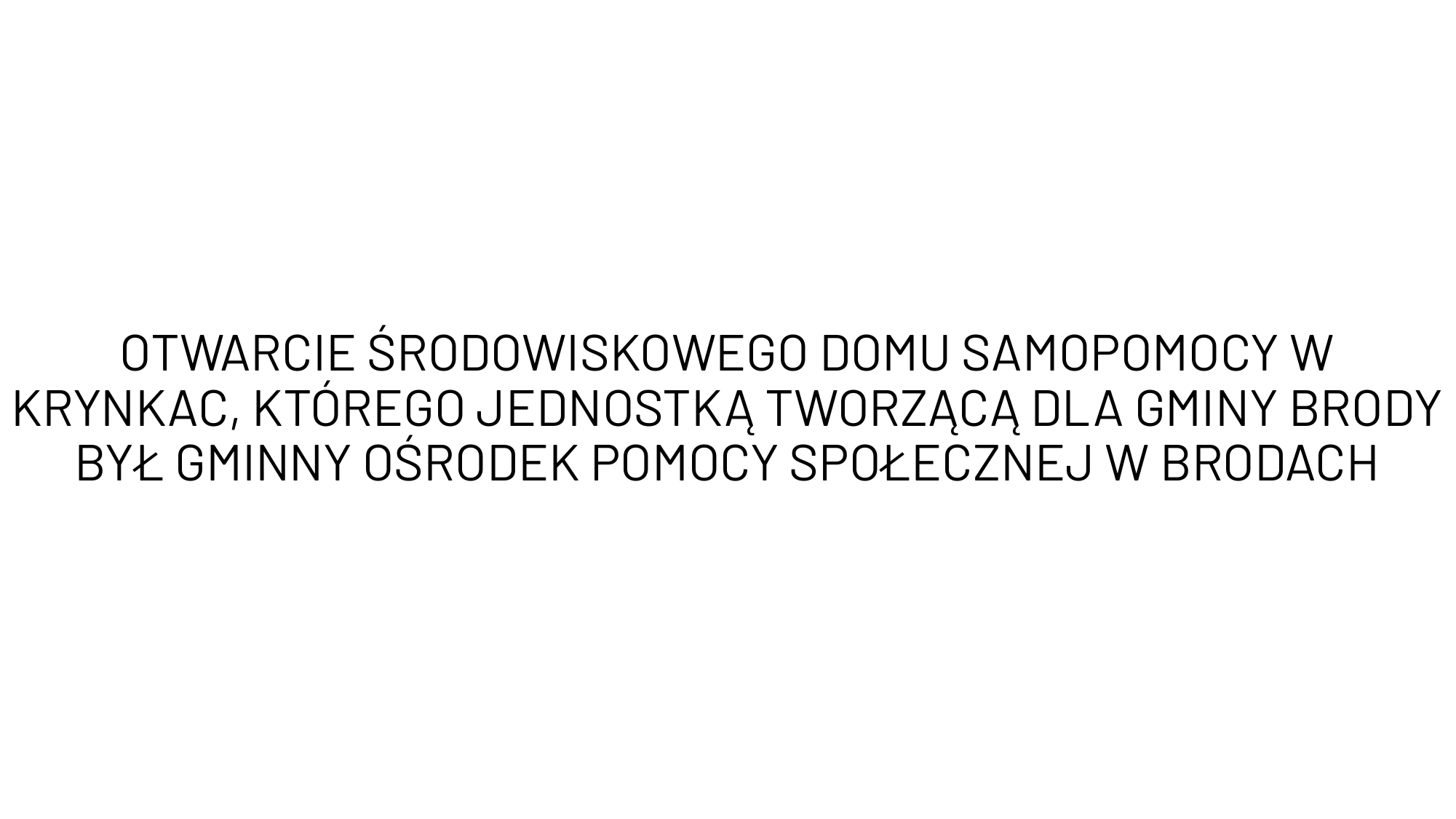

# OTWARCIE ŚRODOWISKOWEGO DOMU SAMOPOMOCY W KRYNKAC, KTÓREGO JEDNOSTKĄ TWORZĄCĄ DLA GMINY BRODY BYŁ GMINNY OŚRODEK POMOCY SPOŁECZNEJ W BRODACH